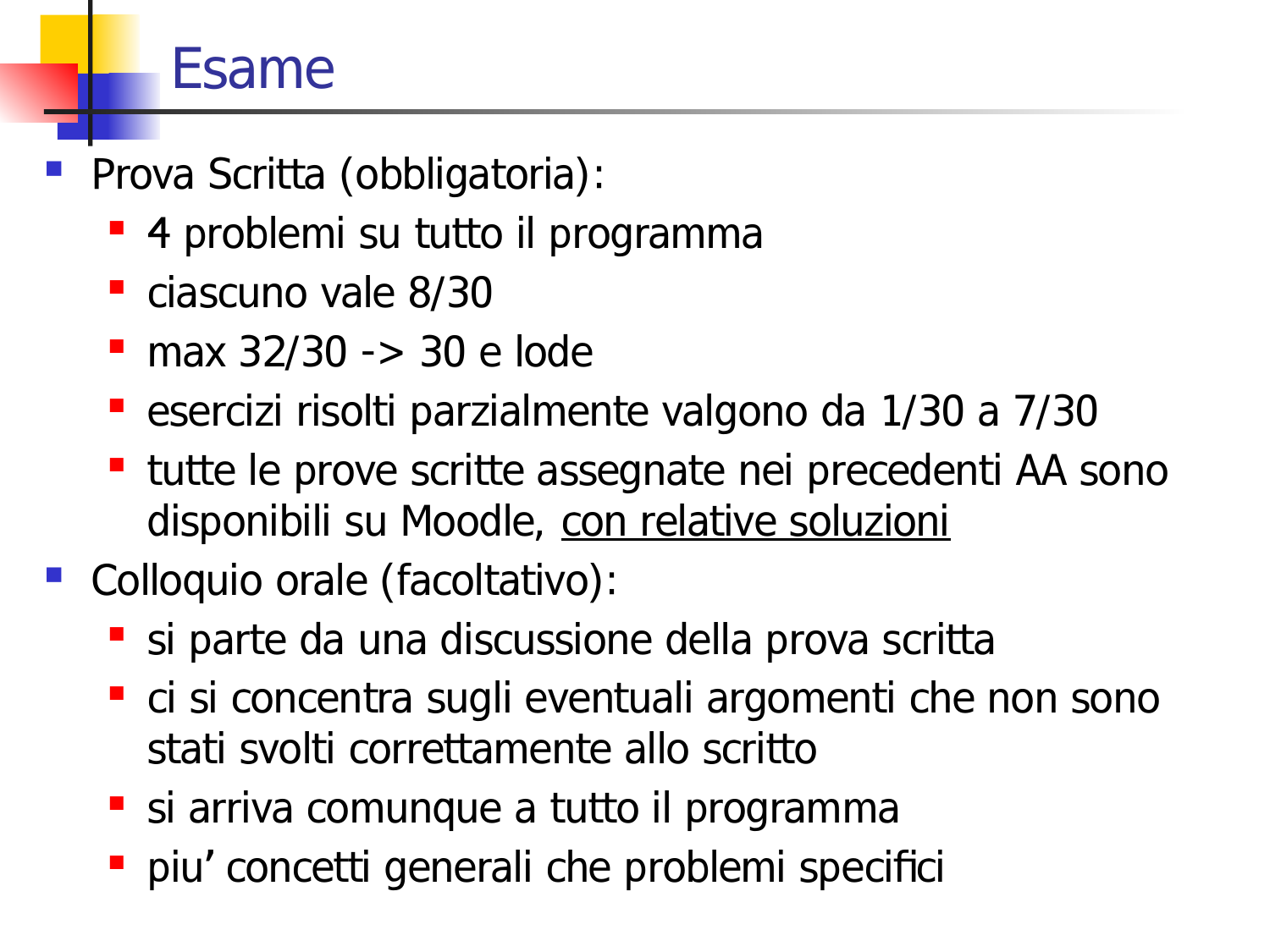

# Esame
Prova Scritta (obbligatoria):
4 problemi su tutto il programma
ciascuno vale 8/30
max 32/30 -> 30 e lode
esercizi risolti parzialmente valgono da 1/30 a 7/30
tutte le prove scritte assegnate nei precedenti AA sono disponibili su Moodle, con relative soluzioni
Colloquio orale (facoltativo):
si parte da una discussione della prova scritta
ci si concentra sugli eventuali argomenti che non sono stati svolti correttamente allo scritto
si arriva comunque a tutto il programma
piu’ concetti generali che problemi specifici